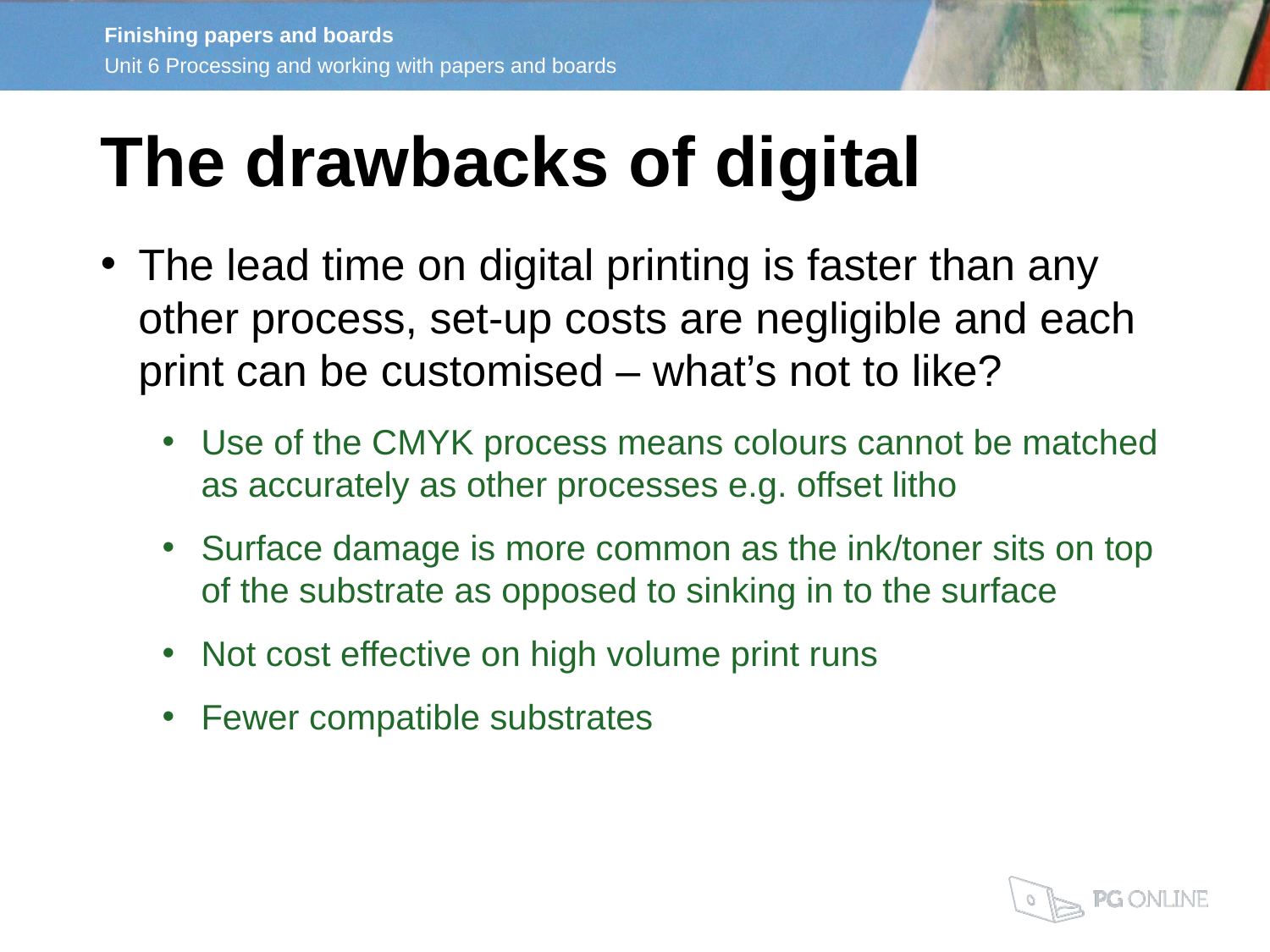

The drawbacks of digital
The lead time on digital printing is faster than any other process, set-up costs are negligible and each print can be customised – what’s not to like?
Use of the CMYK process means colours cannot be matched as accurately as other processes e.g. offset litho
Surface damage is more common as the ink/toner sits on top of the substrate as opposed to sinking in to the surface
Not cost effective on high volume print runs
Fewer compatible substrates